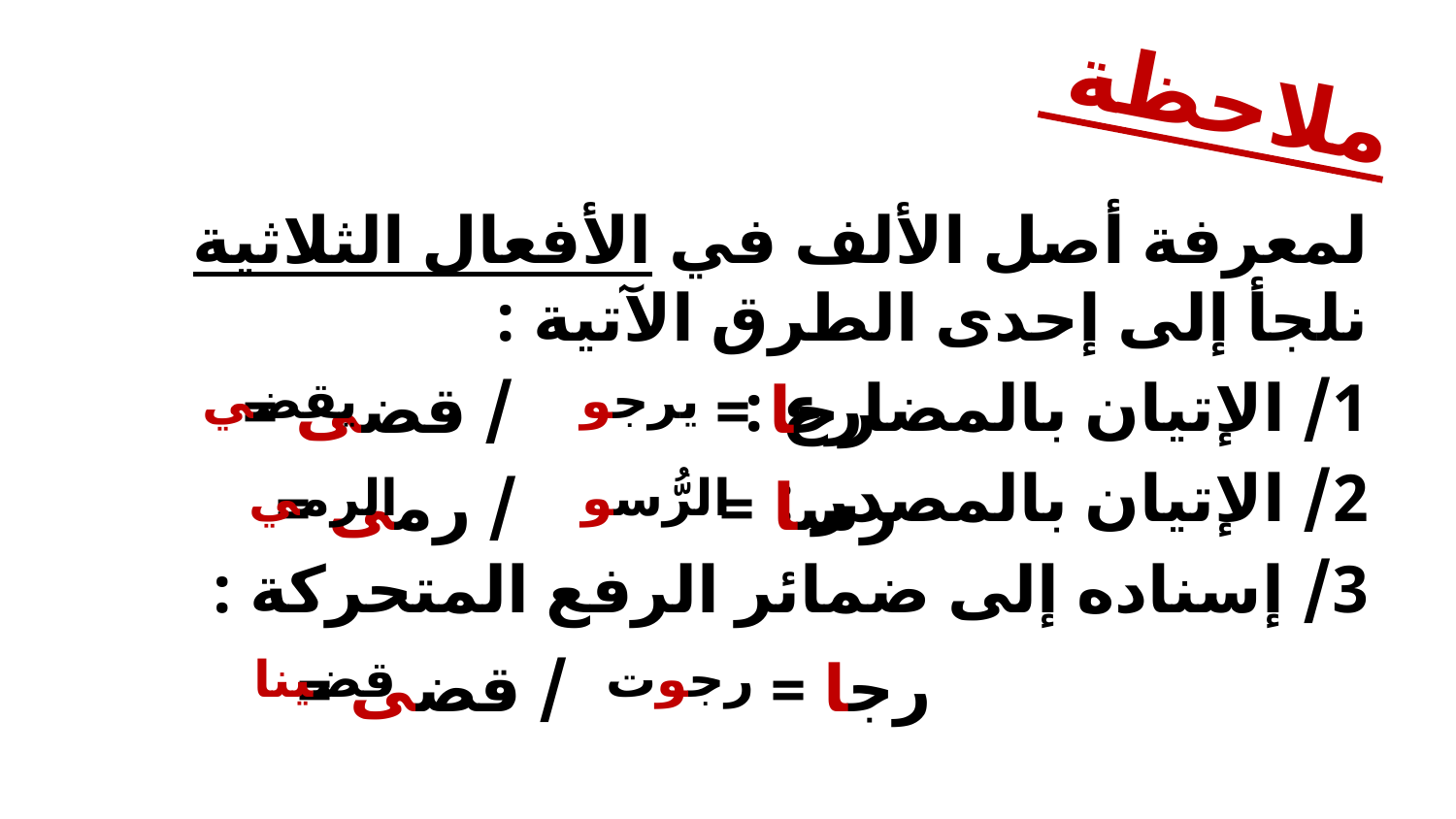

# ملاحظة
لمعرفة أصل الألف في الأفعال الثلاثية نلجأ إلى إحدى الطرق الآتية :
1/ الإتيان بالمضارع :
2/ الإتيان بالمصدر :
3/ إسناده إلى ضمائر الرفع المتحركة :
رجا =            / قضى =
  يرجو                 يقضي
رسا =            / رمى =
  الرُّسو              الرمي
رجا =            / قضى =
  رجوت                قضينا